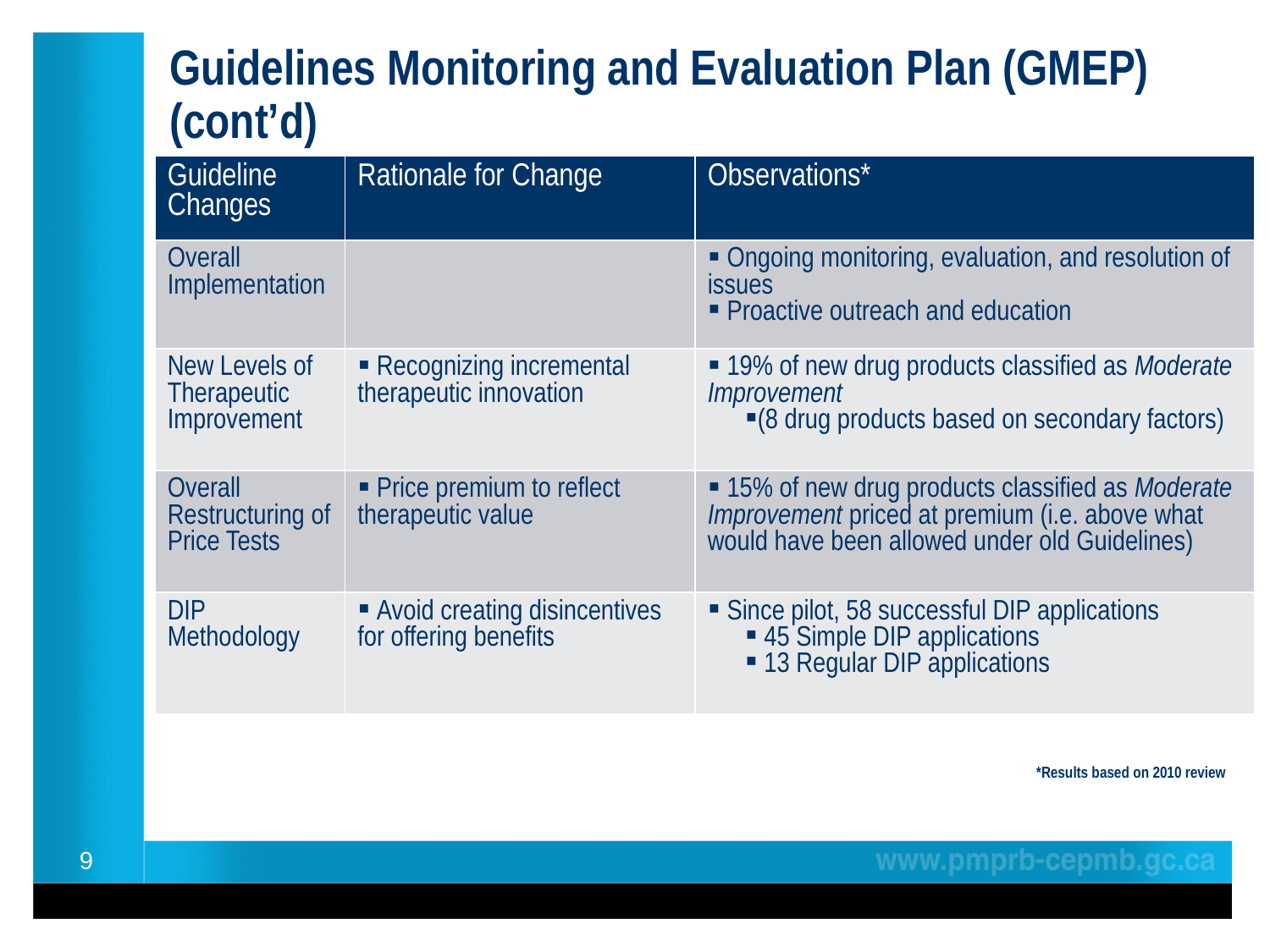

# Guidelines Monitoring and Evaluation Plan (GMEP) (cont’d) ______________________________________________
| Guideline Changes | Rationale for Change | Observations\* |
| --- | --- | --- |
| Overall Implementation |  | Ongoing monitoring, evaluation, and resolution of issues Proactive outreach and education |
| New Levels of Therapeutic Improvement | Recognizing incremental therapeutic innovation | 19% of new drug products classified as Moderate Improvement (8 drug products based on secondary factors) |
| Overall Restructuring of Price Tests | Price premium to reflect therapeutic value | 15% of new drug products classified as Moderate Improvement priced at premium (i.e. above what would have been allowed under old Guidelines) |
| DIP Methodology | Avoid creating disincentives for offering benefits | Since pilot, 58 successful DIP applications 45 Simple DIP applications 13 Regular DIP applications |
*Results based on 2010 review
9